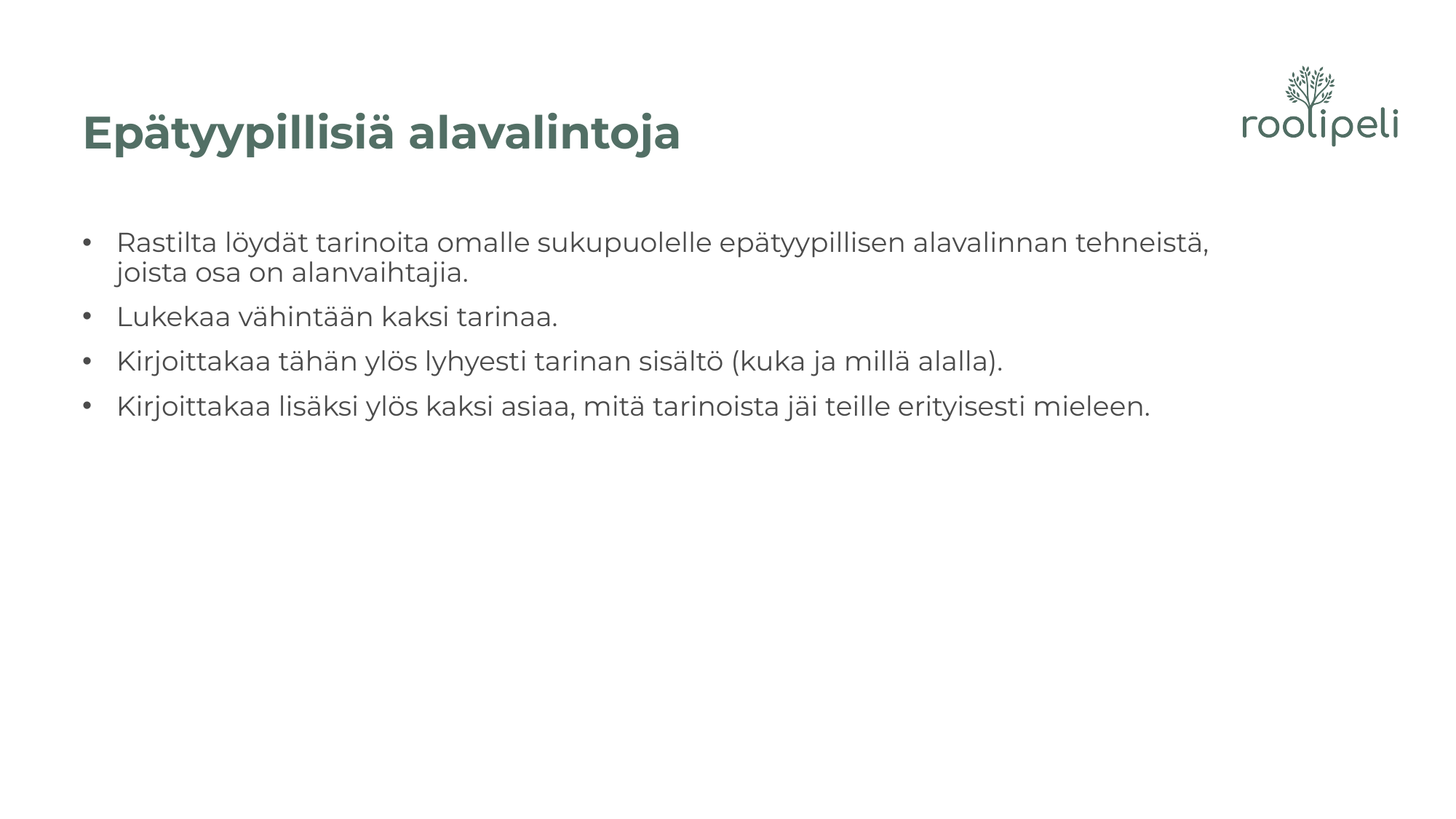

# Epätyypillisiä alavalintoja
Rastilta löydät tarinoita omalle sukupuolelle epätyypillisen alavalinnan tehneistä, joista osa on alanvaihtajia.
Lukekaa vähintään kaksi tarinaa.
Kirjoittakaa tähän ylös lyhyesti tarinan sisältö (kuka ja millä alalla).
Kirjoittakaa lisäksi ylös kaksi asiaa, mitä tarinoista jäi teille erityisesti mieleen.